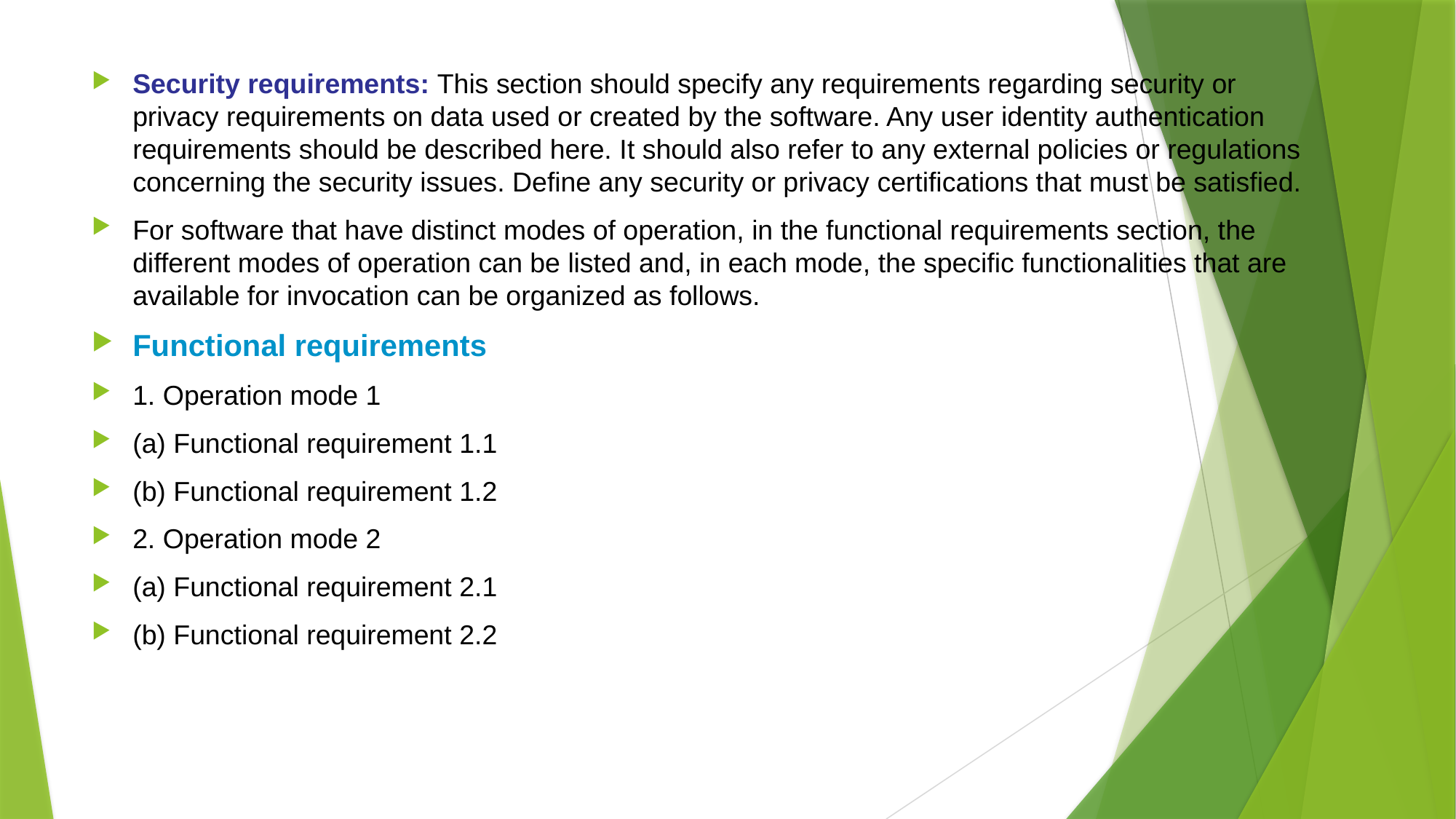

Security requirements: This section should specify any requirements regarding security or privacy requirements on data used or created by the software. Any user identity authentication requirements should be described here. It should also refer to any external policies or regulations concerning the security issues. Define any security or privacy certifications that must be satisfied.
For software that have distinct modes of operation, in the functional requirements section, the different modes of operation can be listed and, in each mode, the specific functionalities that are available for invocation can be organized as follows.
Functional requirements
1. Operation mode 1
(a) Functional requirement 1.1
(b) Functional requirement 1.2
2. Operation mode 2
(a) Functional requirement 2.1
(b) Functional requirement 2.2